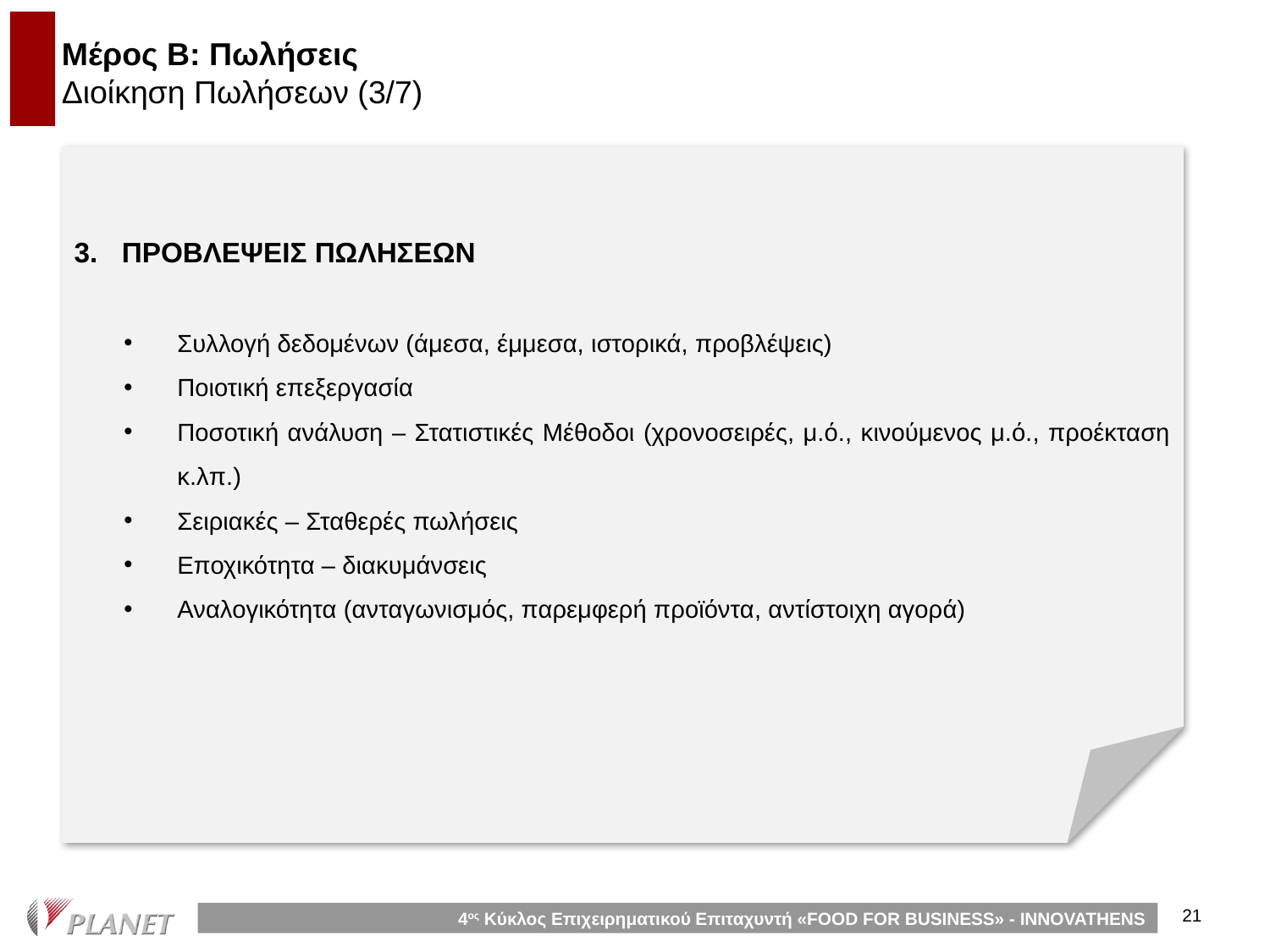

# Μέρος Β: Πωλήσεις Διοίκηση Πωλήσεων (3/7)

ΠΡΟΒΛΕΨΕΙΣ ΠΩΛΗΣΕΩΝ

Συλλογή δεδομένων (άμεσα, έμμεσα, ιστορικά, προβλέψεις)
Ποιοτική επεξεργασία
Ποσοτική ανάλυση – Στατιστικές Μέθοδοι (χρονοσειρές, μ.ό., κινούμενος μ.ό., προέκταση κ.λπ.)
Σειριακές – Σταθερές πωλήσεις
Εποχικότητα – διακυμάνσεις
Αναλογικότητα (ανταγωνισμός, παρεμφερή προϊόντα, αντίστοιχη αγορά)